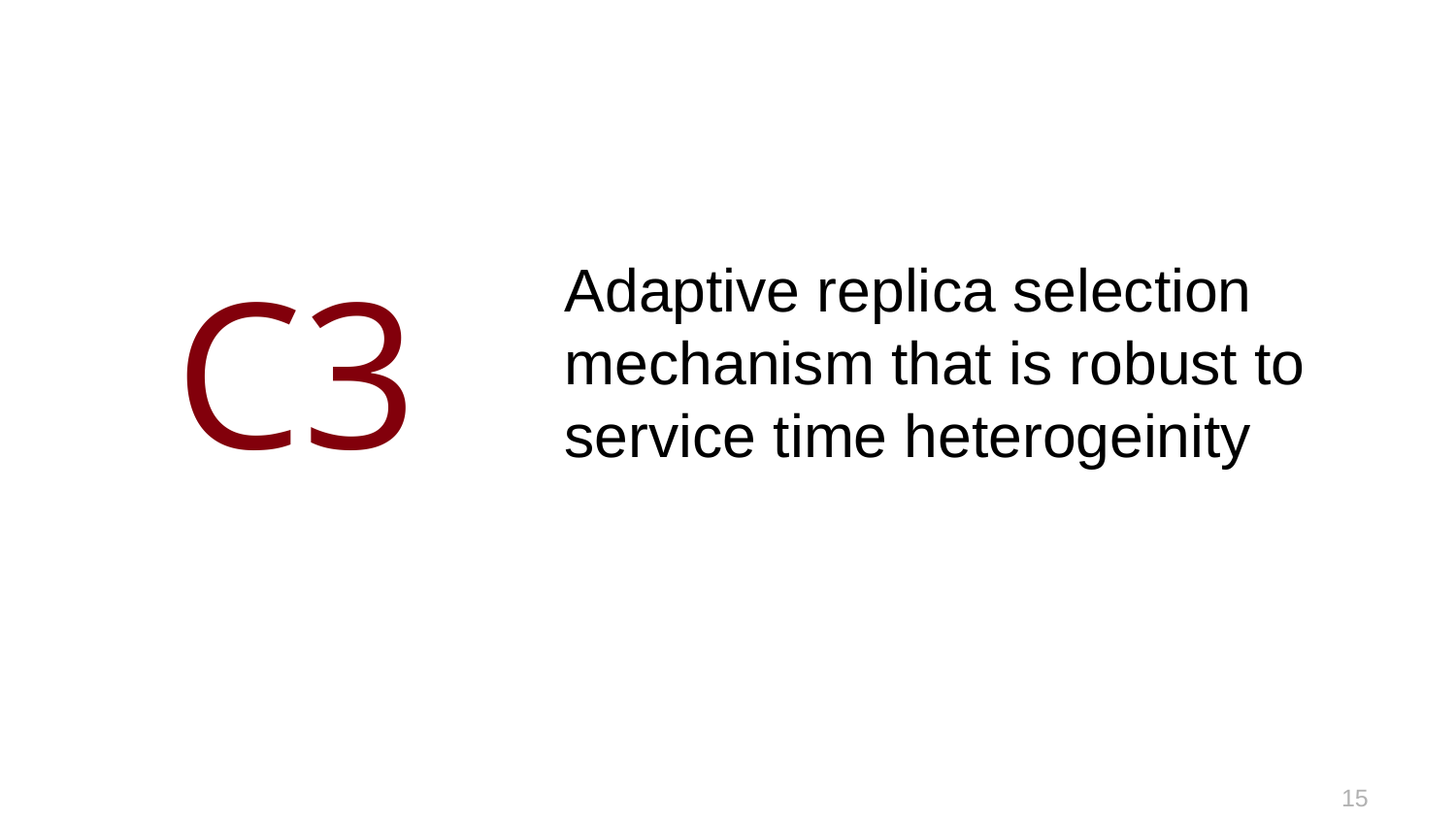

Adaptive replica selection mechanism that is robust to service time heterogeinity

# C3
15